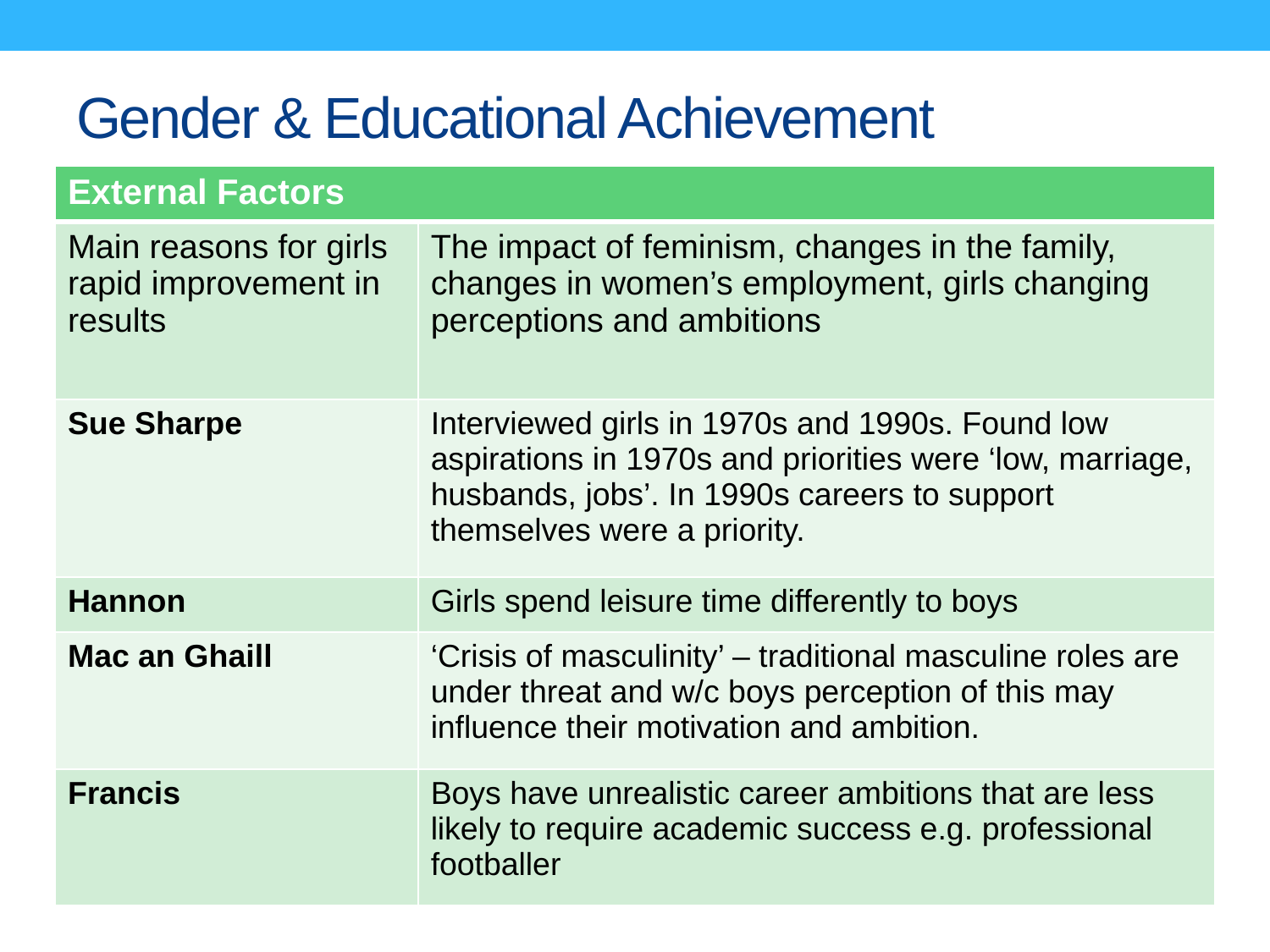

# Gender & Educational Achievement
| External Factors |  |
| --- | --- |
| Main reasons for girls rapid improvement in results | The impact of feminism, changes in the family, changes in women’s employment, girls changing perceptions and ambitions |
| Sue Sharpe | Interviewed girls in 1970s and 1990s. Found low aspirations in 1970s and priorities were ‘low, marriage, husbands, jobs’. In 1990s careers to support themselves were a priority. |
| Hannon | Girls spend leisure time differently to boys |
| Mac an Ghaill | ‘Crisis of masculinity’ – traditional masculine roles are under threat and w/c boys perception of this may influence their motivation and ambition. |
| Francis | Boys have unrealistic career ambitions that are less likely to require academic success e.g. professional footballer |